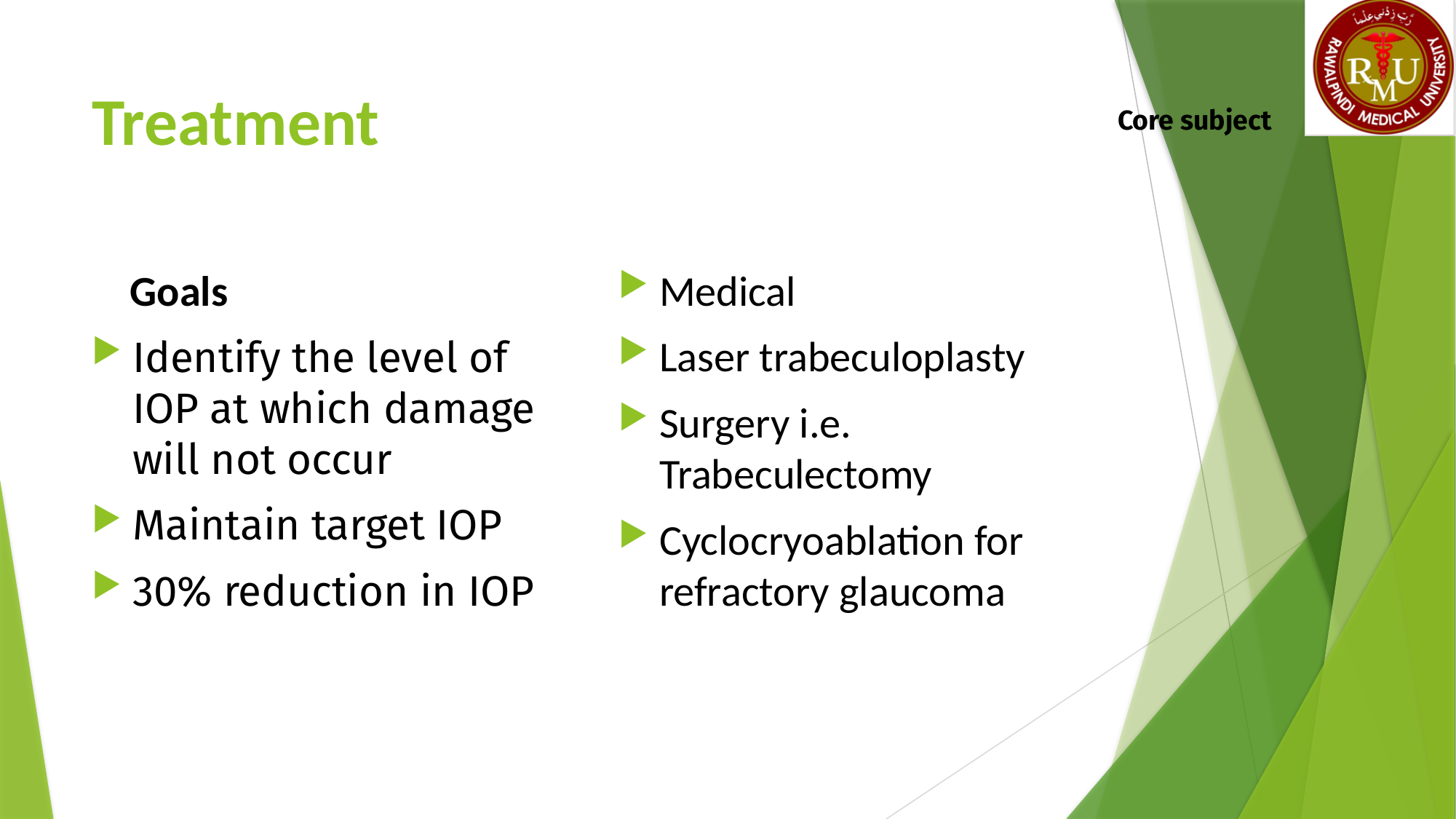

# Treatment
Core subject
    Goals
Identify the level of IOP at which damage will not occur
Maintain target IOP
30% reduction in IOP
Medical
Laser trabeculoplasty
Surgery i.e. Trabeculectomy
Cyclocryoablation for refractory glaucoma